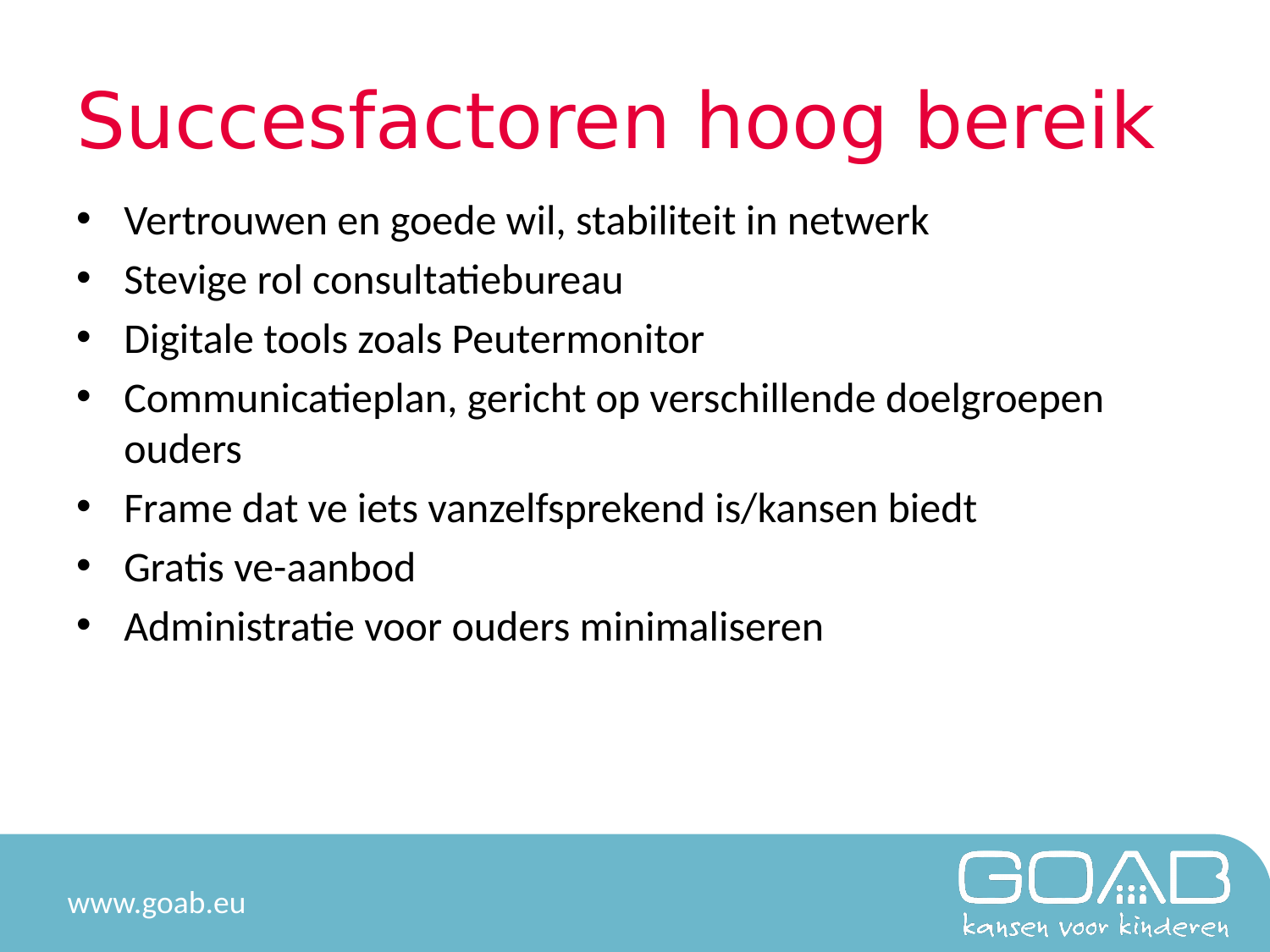

# Succesfactoren hoog bereik
Vertrouwen en goede wil, stabiliteit in netwerk
Stevige rol consultatiebureau
Digitale tools zoals Peutermonitor
Communicatieplan, gericht op verschillende doelgroepen ouders
Frame dat ve iets vanzelfsprekend is/kansen biedt
Gratis ve-aanbod
Administratie voor ouders minimaliseren